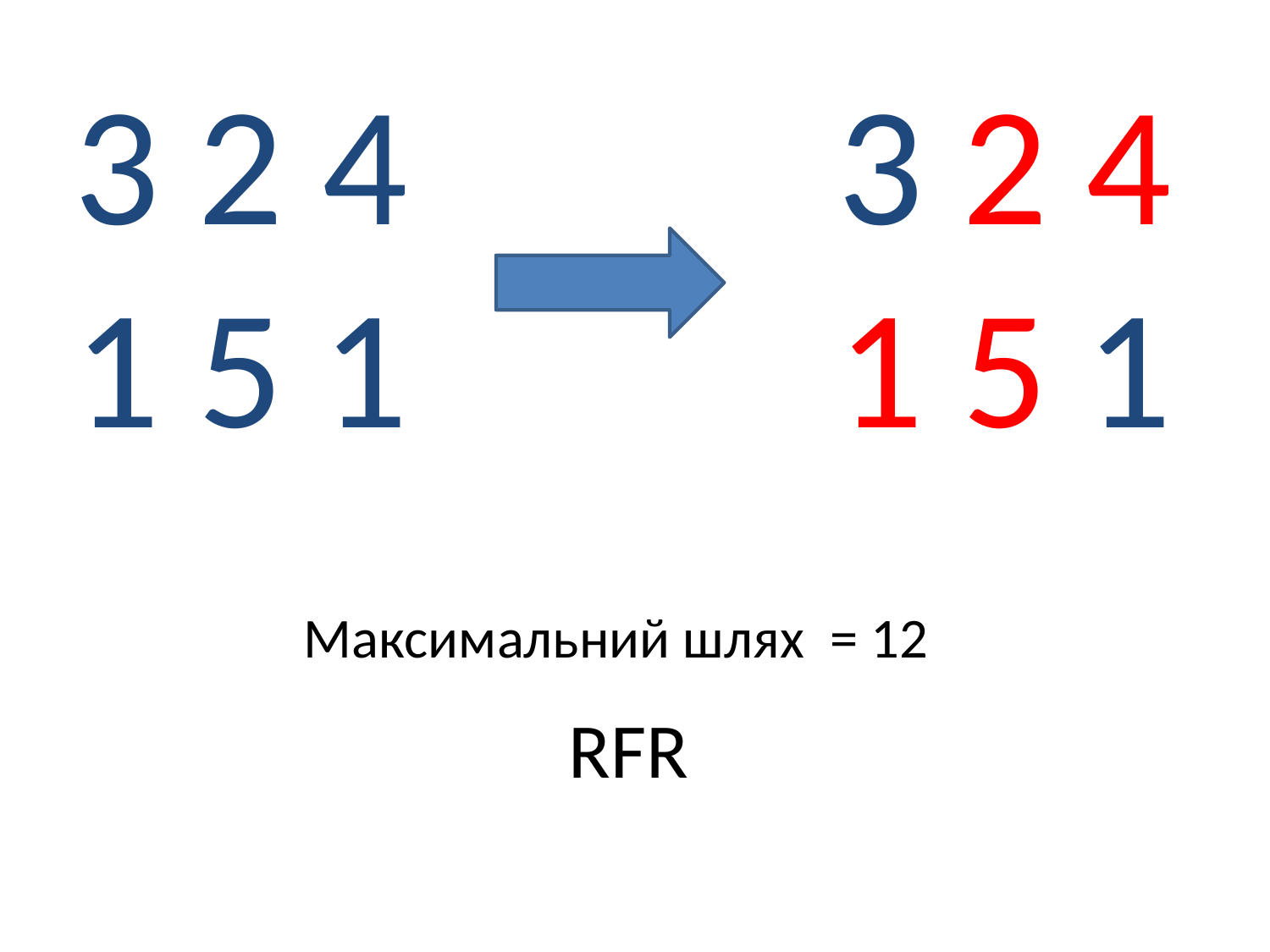

3 2 4
1 5 1
3 2 4
1 5 1

Максимальний шлях  = 12
RFR